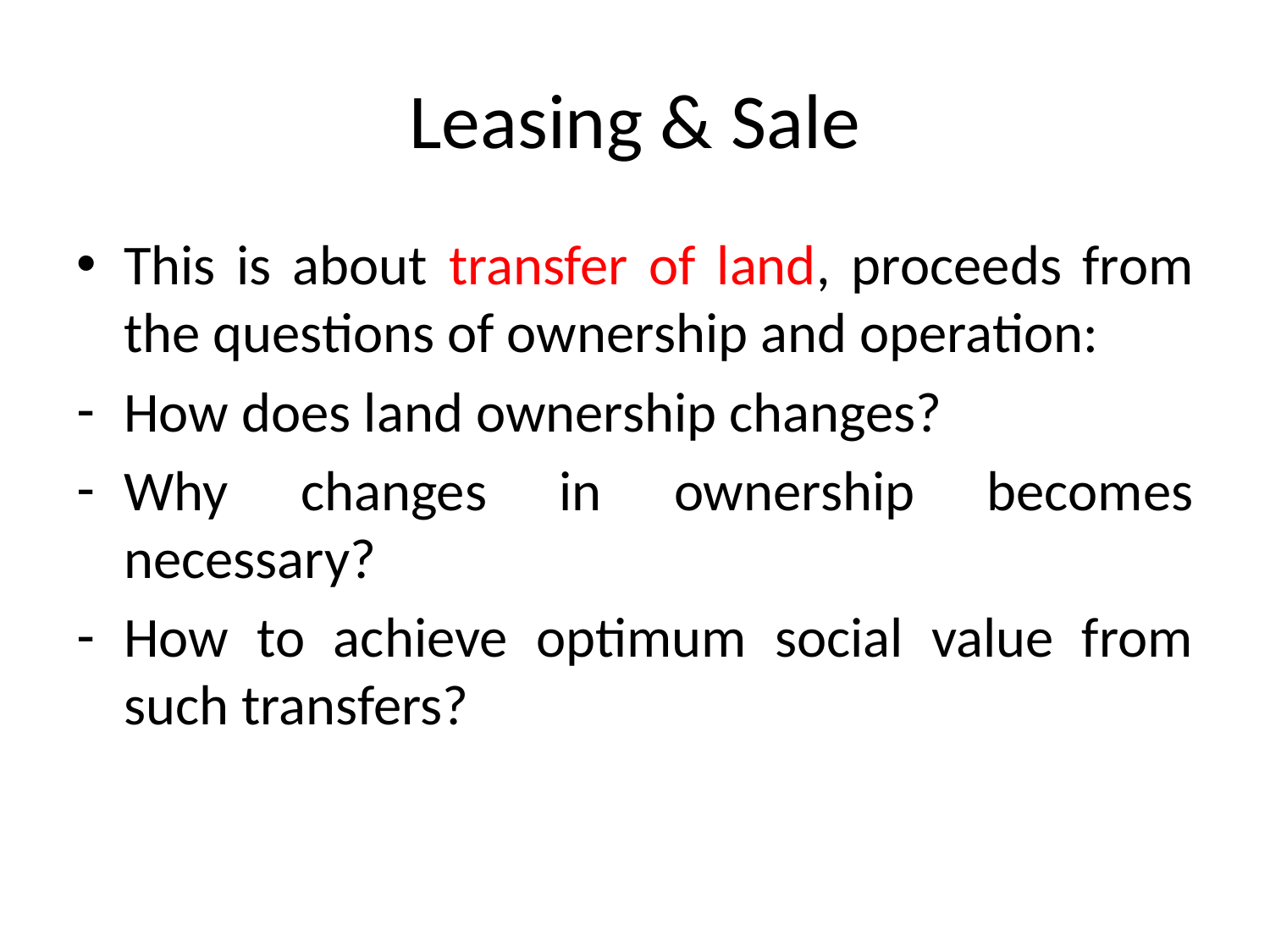

# Leasing & Sale
This is about transfer of land, proceeds from the questions of ownership and operation:
How does land ownership changes?
Why changes in ownership becomes necessary?
How to achieve optimum social value from such transfers?